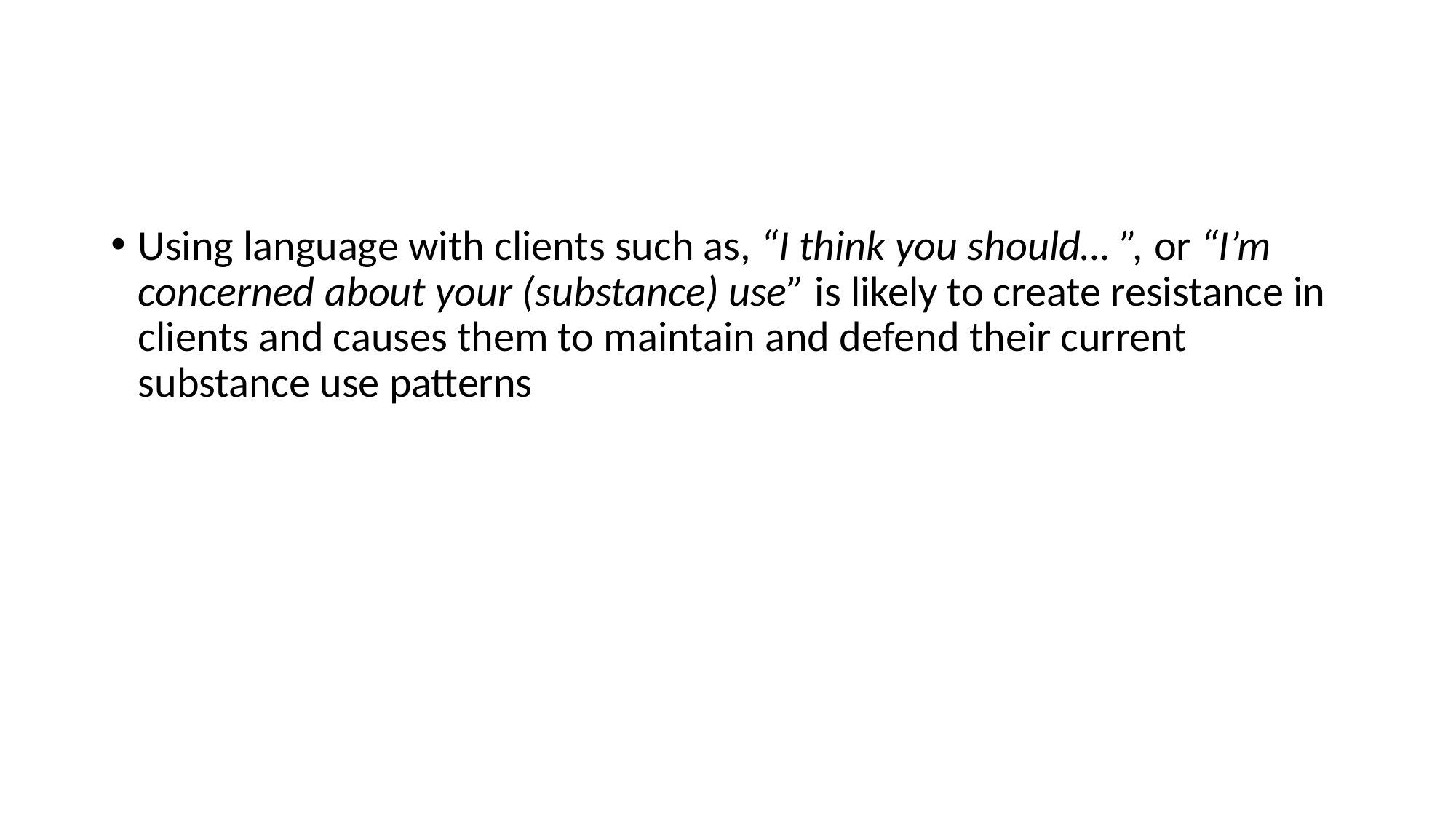

#
Using language with clients such as, “I think you should… ”, or “I’m concerned about your (substance) use” is likely to create resistance in clients and causes them to maintain and defend their current substance use patterns